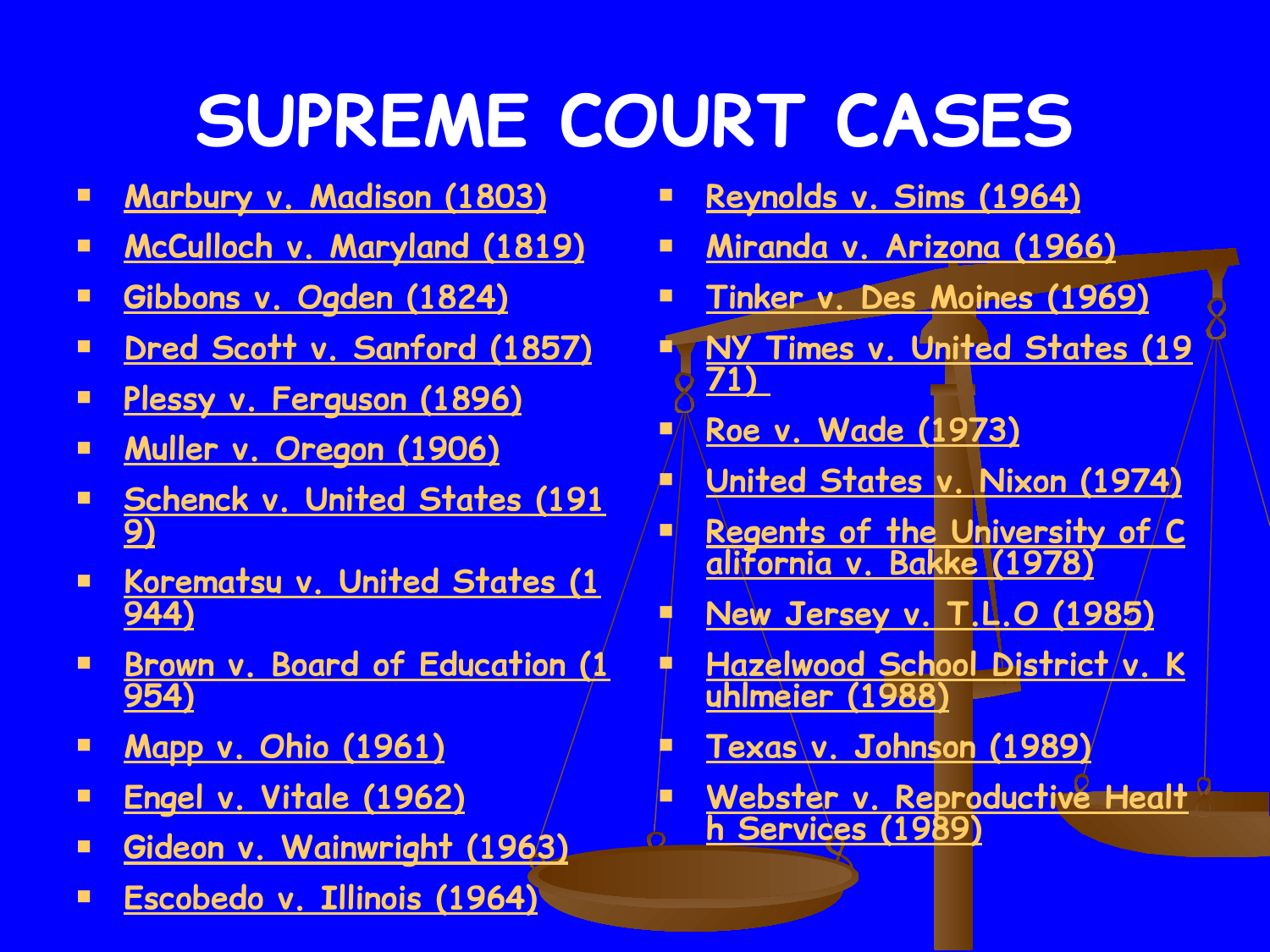

# SUPREME COURT CASES
Marbury v. Madison (1803)
McCulloch v. Maryland (1819)
Gibbons v. Ogden (1824)
Dred Scott v. Sanford (1857)
Plessy v. Ferguson (1896)
Muller v. Oregon (1906)
Schenck v. United States (1919)
Korematsu v. United States (1944)
Brown v. Board of Education (1954)
Mapp v. Ohio (1961)
Engel v. Vitale (1962)
Gideon v. Wainwright (1963)
Escobedo v. Illinois (1964)

Reynolds v. Sims (1964)
Miranda v. Arizona (1966)
Tinker v. Des Moines (1969)
NY Times v. United States (1971)
Roe v. Wade (1973)
United States v. Nixon (1974)
Regents of the University of California v. Bakke (1978)
New Jersey v. T.L.O (1985)
Hazelwood School District v. Kuhlmeier (1988)
Texas v. Johnson (1989)
Webster v. Reproductive Health Services (1989)